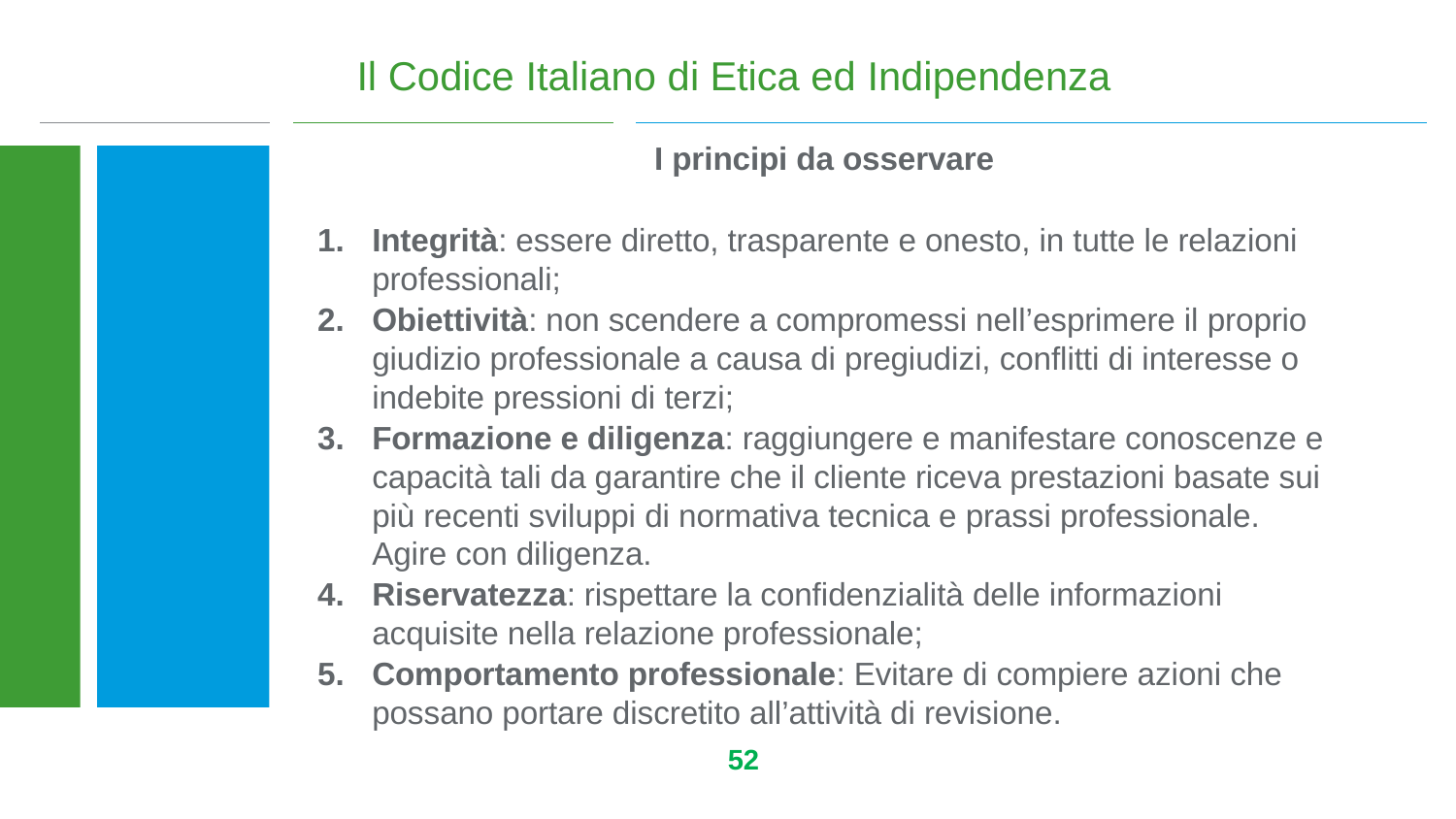

# Il Codice Italiano di Etica ed Indipendenza
I principi da osservare

Integrità: essere diretto, trasparente e onesto, in tutte le relazioni professionali;
Obiettività: non scendere a compromessi nell’esprimere il proprio giudizio professionale a causa di pregiudizi, conflitti di interesse o indebite pressioni di terzi;
Formazione e diligenza: raggiungere e manifestare conoscenze e capacità tali da garantire che il cliente riceva prestazioni basate sui più recenti sviluppi di normativa tecnica e prassi professionale. Agire con diligenza.
Riservatezza: rispettare la confidenzialità delle informazioni acquisite nella relazione professionale;
Comportamento professionale: Evitare di compiere azioni che possano portare discretito all’attività di revisione.
52